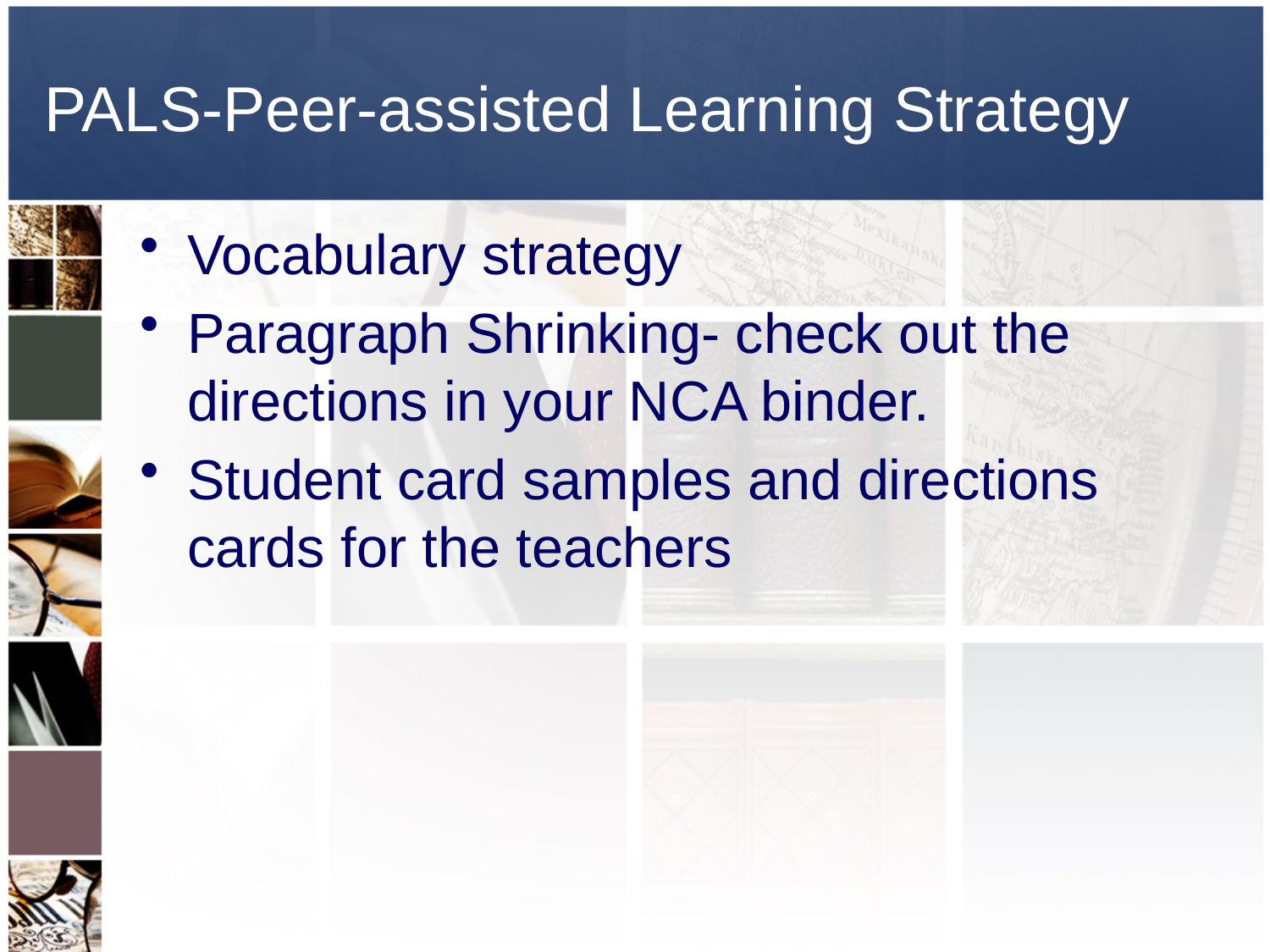

# PALS-Peer-assisted Learning Strategy
Vocabulary strategy
Paragraph Shrinking- check out the directions in your NCA binder.
Student card samples and directions cards for the teachers